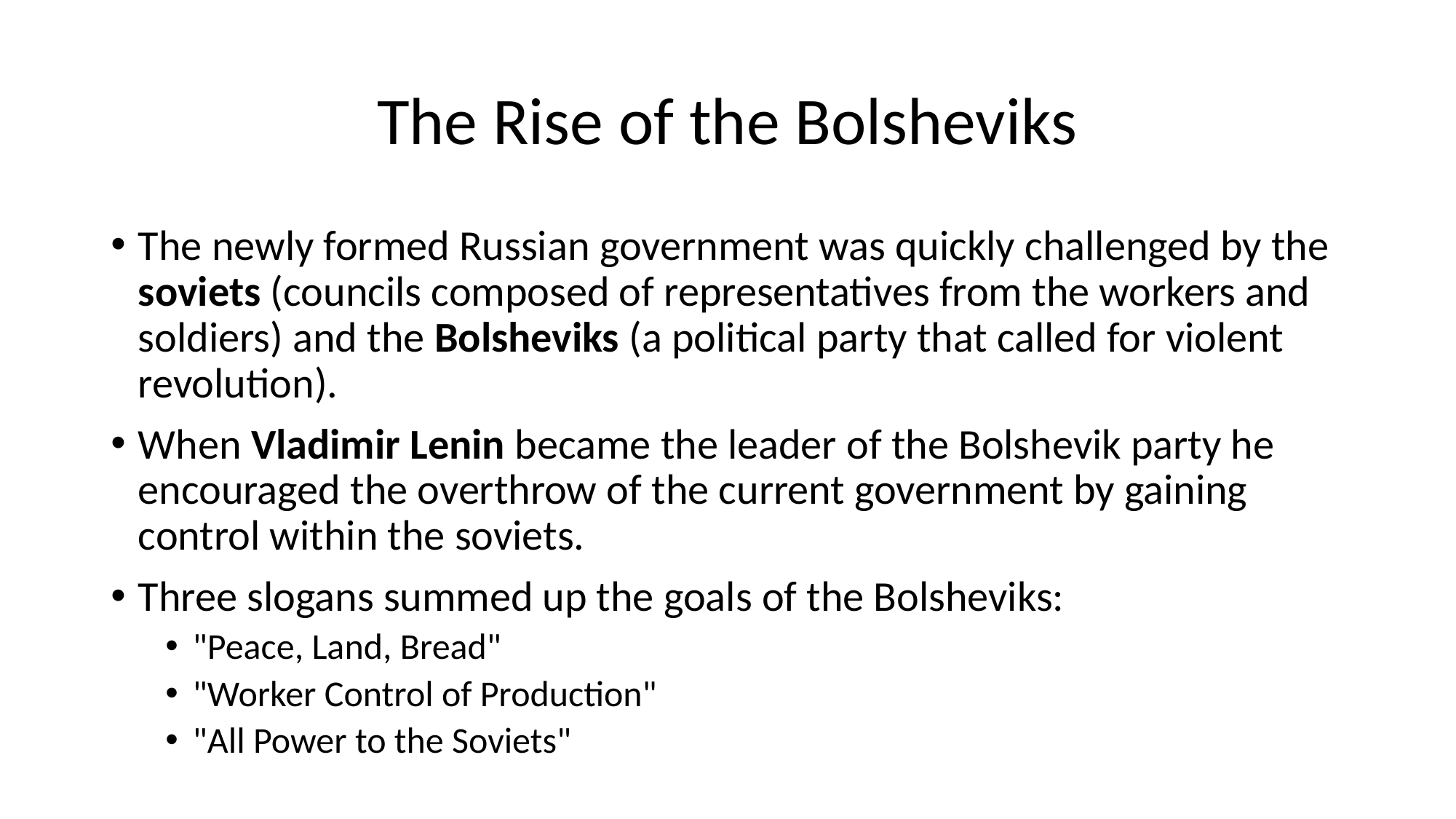

# The Rise of the Bolsheviks
The newly formed Russian government was quickly challenged by the soviets (councils composed of representatives from the workers and soldiers) and the Bolsheviks (a political party that called for violent revolution).
When Vladimir Lenin became the leader of the Bolshevik party he encouraged the overthrow of the current government by gaining control within the soviets.
Three slogans summed up the goals of the Bolsheviks:
"Peace, Land, Bread"
"Worker Control of Production"
"All Power to the Soviets"